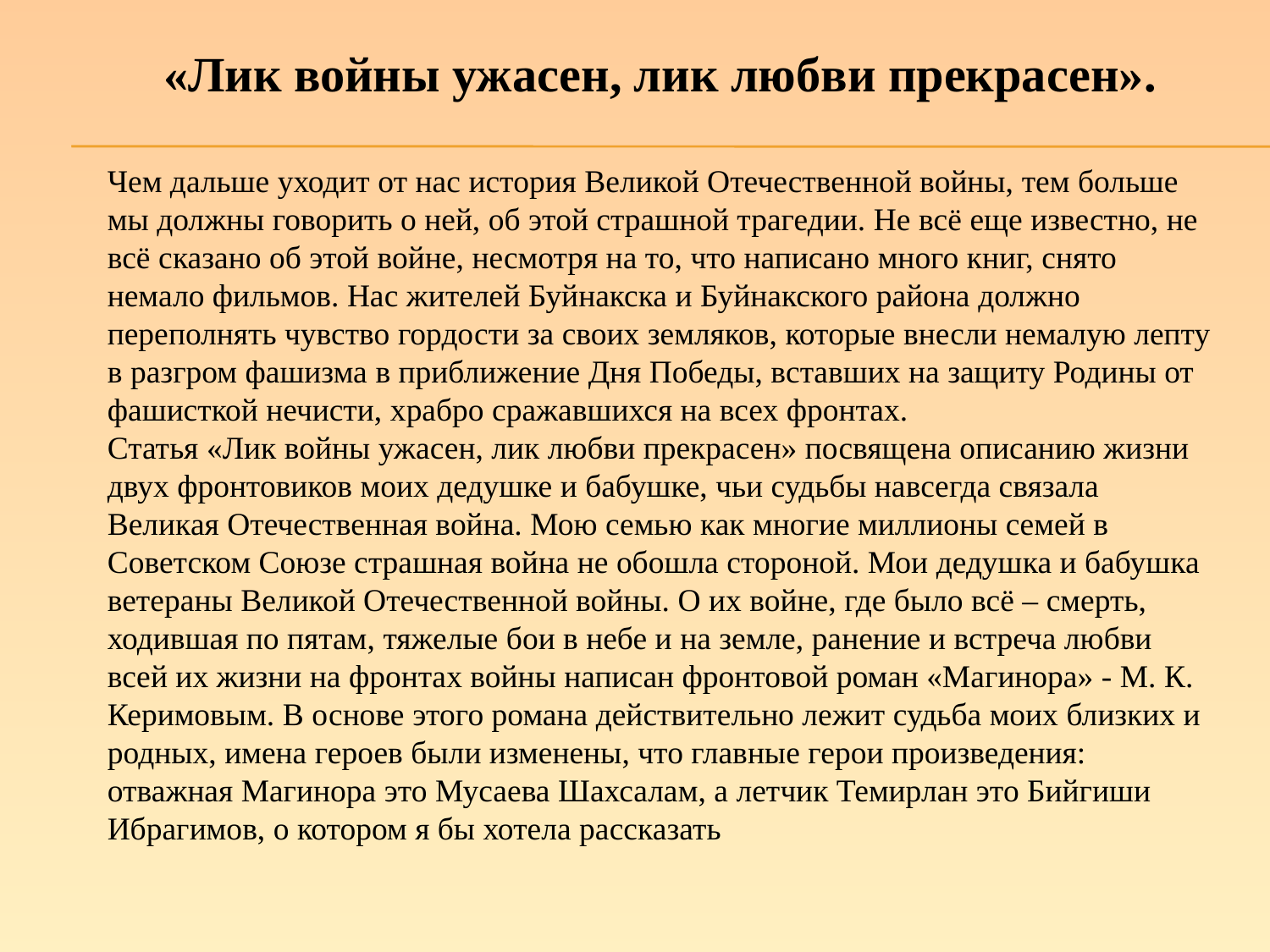

«Лик войны ужасен, лик любви прекрасен».

Чем дальше уходит от нас история Великой Отечественной войны, тем больше мы должны говорить о ней, об этой страшной трагедии. Не всё еще известно, не всё сказано об этой войне, несмотря на то, что написано много книг, снято немало фильмов. Нас жителей Буйнакска и Буйнакского района должно переполнять чувство гордости за своих земляков, которые внесли немалую лепту в разгром фашизма в приближение Дня Победы, вставших на защиту Родины от фашисткой нечисти, храбро сражавшихся на всех фронтах.
Статья «Лик войны ужасен, лик любви прекрасен» посвящена описанию жизни двух фронтовиков моих дедушке и бабушке, чьи судьбы навсегда связала Великая Отечественная война. Мою семью как многие миллионы семей в Советском Союзе страшная война не обошла стороной. Мои дедушка и бабушка ветераны Великой Отечественной войны. О их войне, где было всё – смерть, ходившая по пятам, тяжелые бои в небе и на земле, ранение и встреча любви всей их жизни на фронтах войны написан фронтовой роман «Магинора» - М. К. Керимовым. В основе этого романа действительно лежит судьба моих близких и родных, имена героев были изменены, что главные герои произведения: отважная Магинора это Мусаева Шахсалам, а летчик Темирлан это Бийгиши Ибрагимов, о котором я бы хотела рассказать